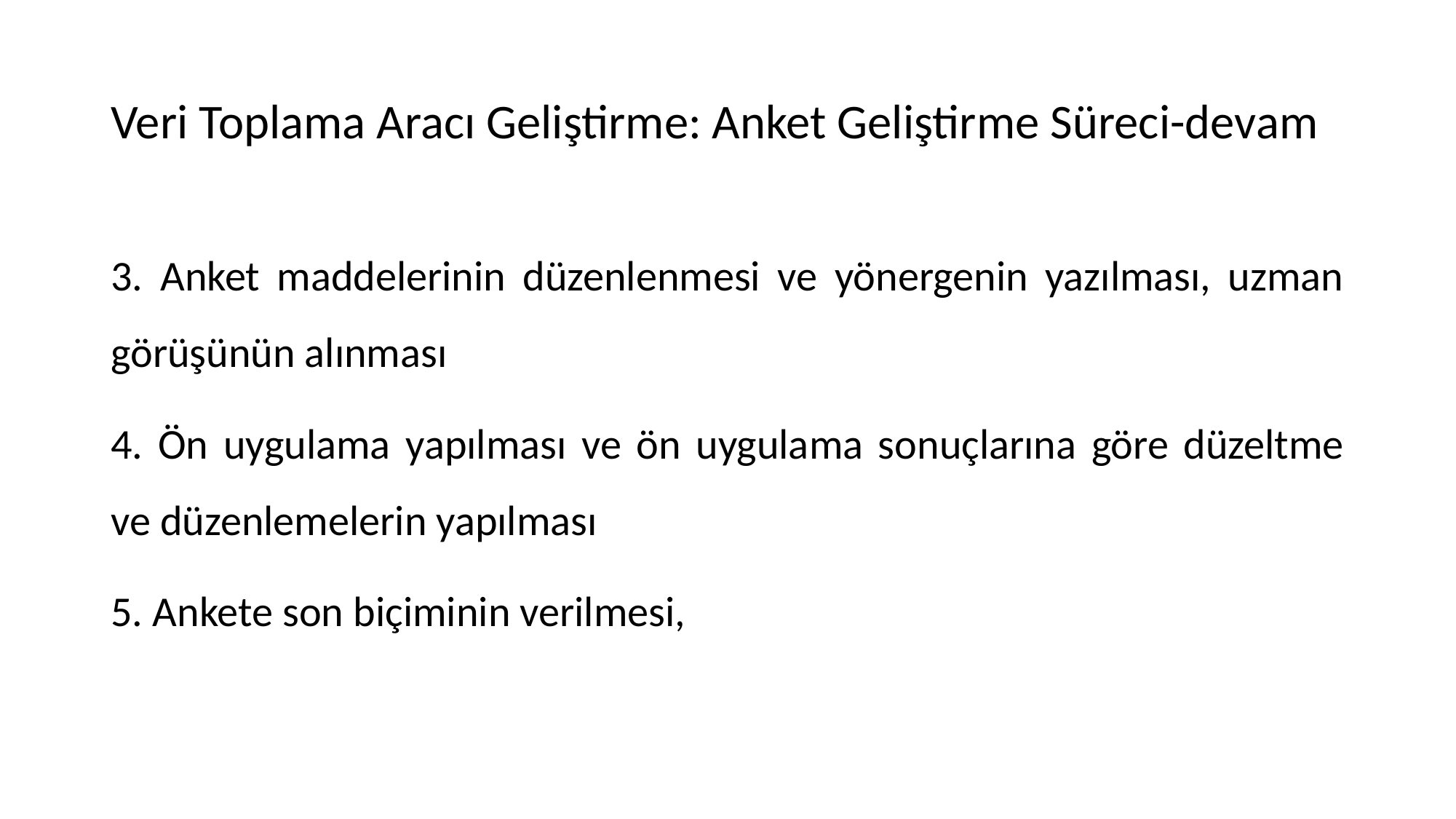

# Veri Toplama Aracı Geliştirme: Anket Geliştirme Süreci-devam
3. Anket maddelerinin düzenlenmesi ve yönergenin yazılması, uzman görüşünün alınması
4. Ön uygulama yapılması ve ön uygulama sonuçlarına göre düzeltme ve düzenlemelerin yapılması
5. Ankete son biçiminin verilmesi,